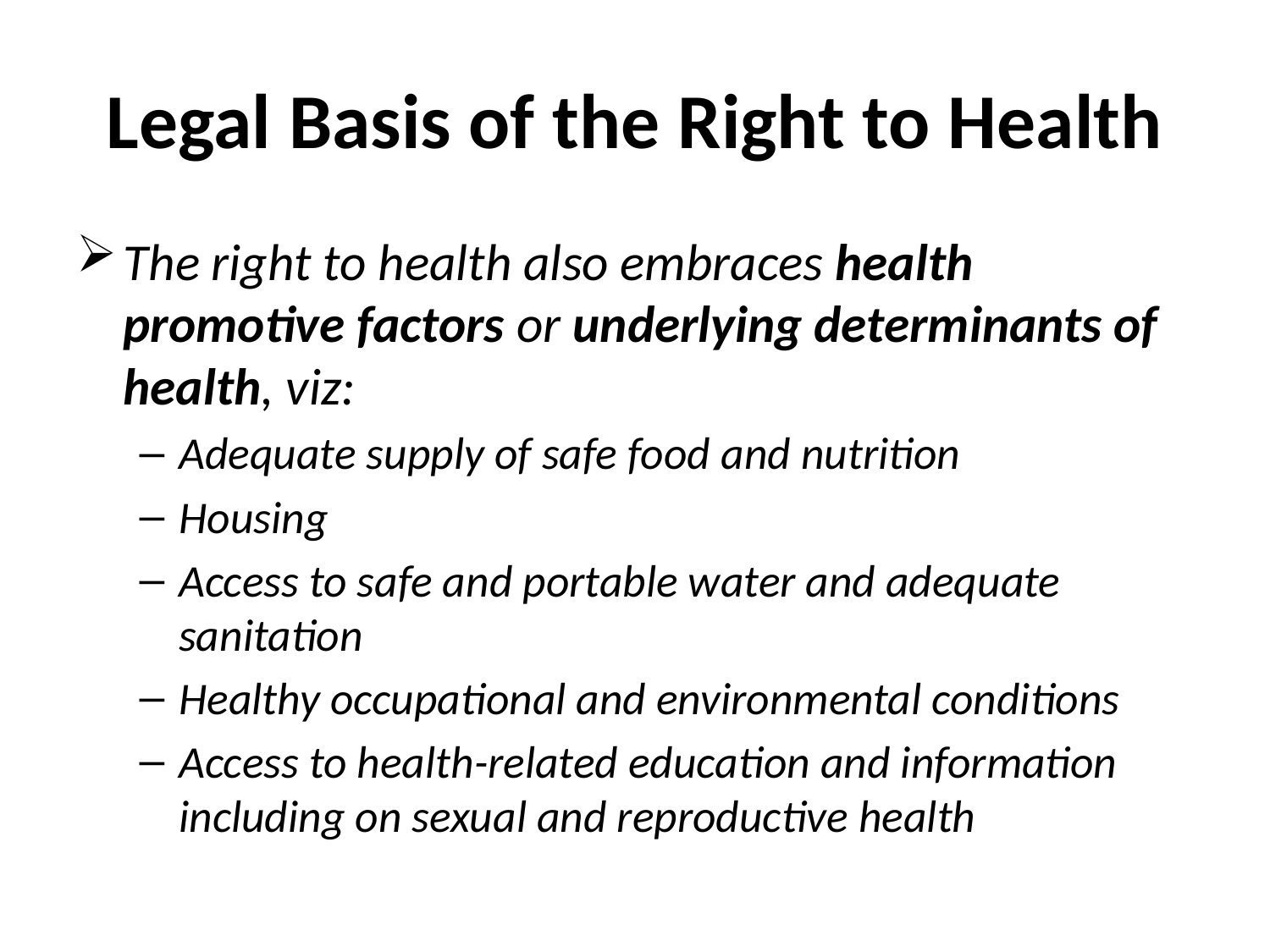

# Legal Basis of the Right to Health
The right to health also embraces health promotive factors or underlying determinants of health, viz:
Adequate supply of safe food and nutrition
Housing
Access to safe and portable water and adequate sanitation
Healthy occupational and environmental conditions
Access to health-related education and information including on sexual and reproductive health